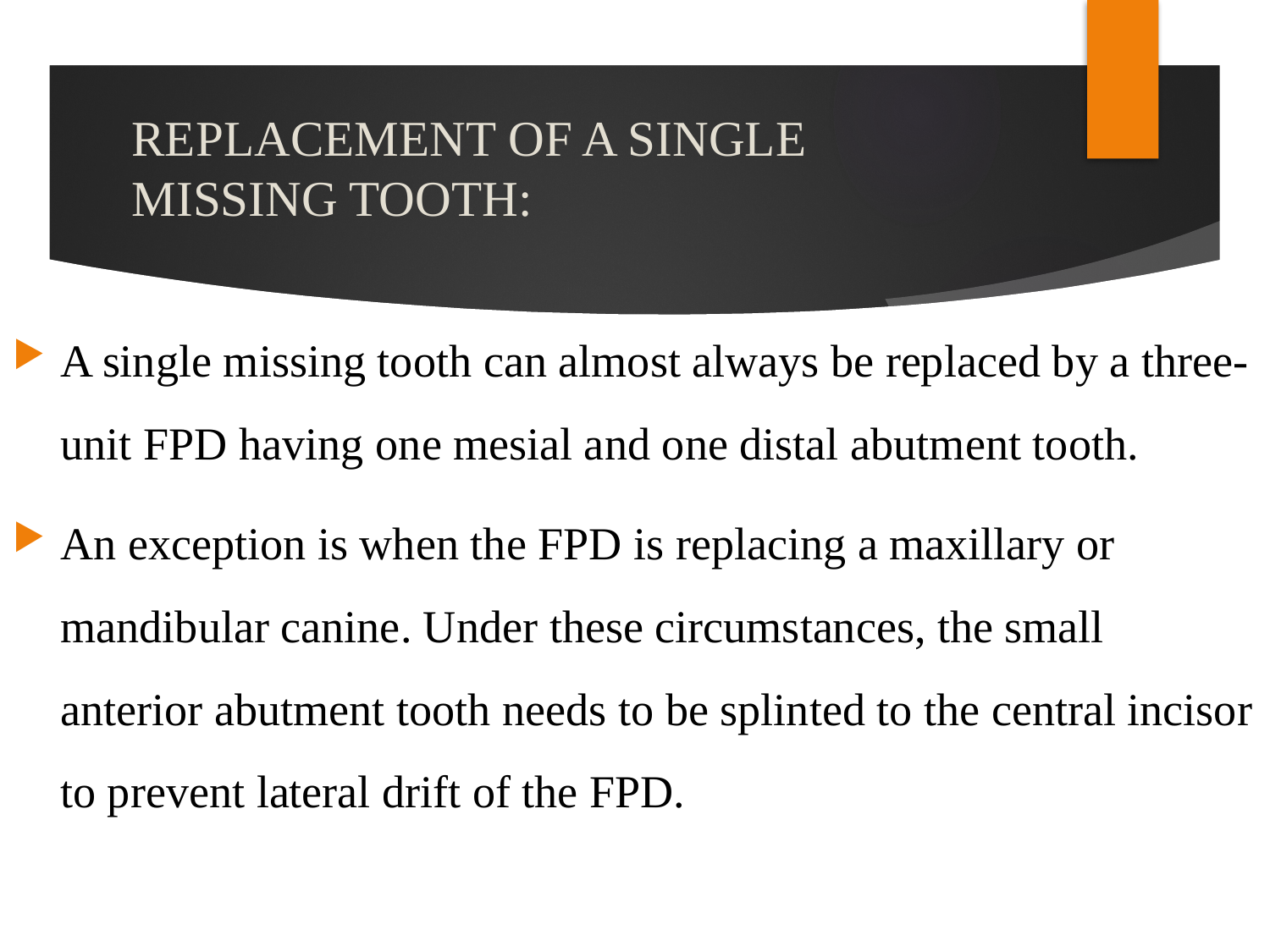

# REPLACEMENT OF A SINGLE MISSING TOOTH:
A single missing tooth can almost always be replaced by a three-unit FPD having one mesial and one distal abutment tooth.
An exception is when the FPD is replacing a maxillary or mandibular canine. Under these circumstances, the small anterior abutment tooth needs to be splinted to the central incisor to prevent lateral drift of the FPD.